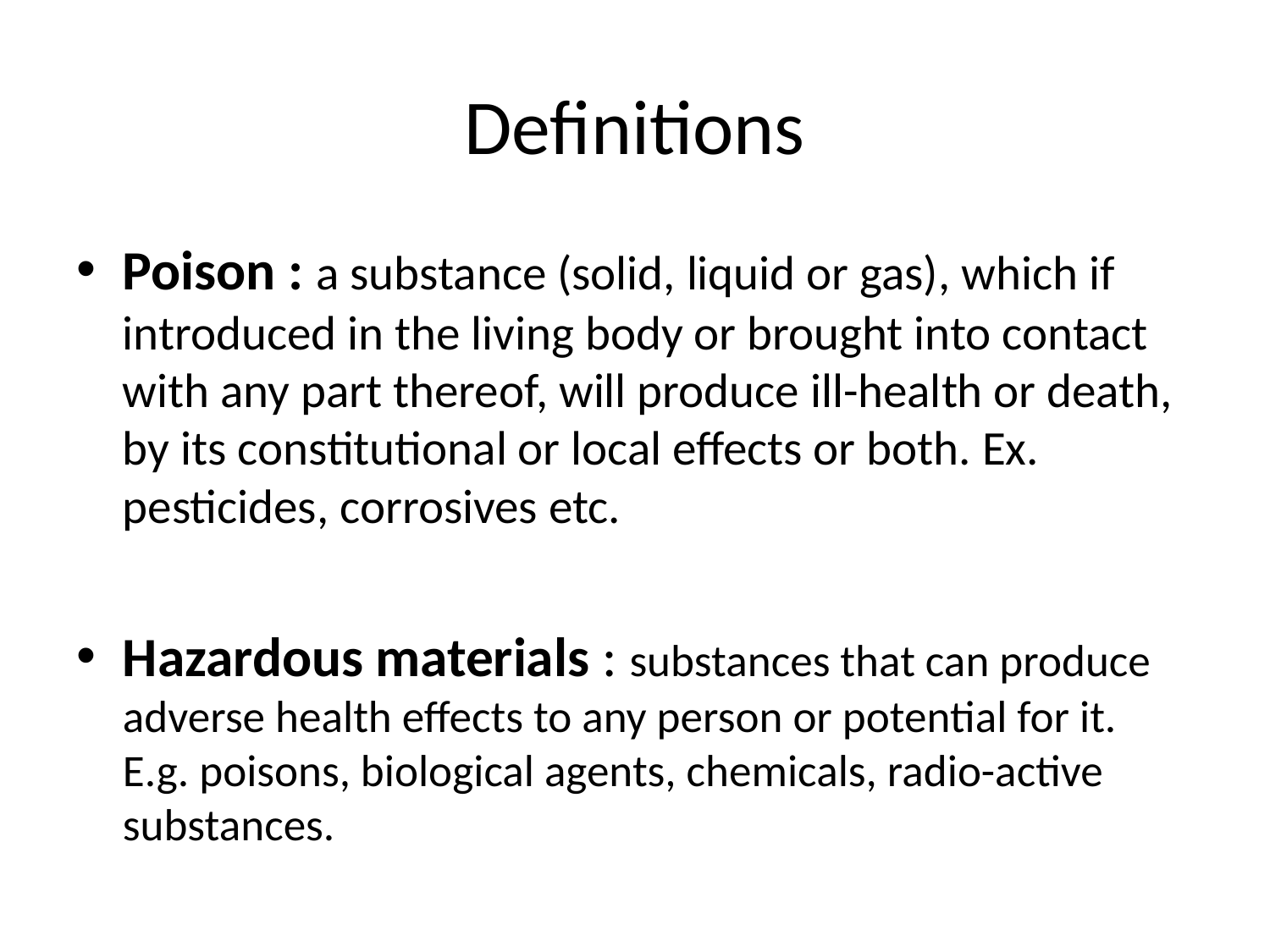

# Definitions
Poison : a substance (solid, liquid or gas), which if introduced in the living body or brought into contact  with any part thereof, will produce ill-health or death, by its constitutional or local effects or both. Ex. pesticides, corrosives etc.

Hazardous materials : substances that can produce adverse health effects to any person or potential for it. E.g. poisons, biological agents, chemicals, radio-active substances.